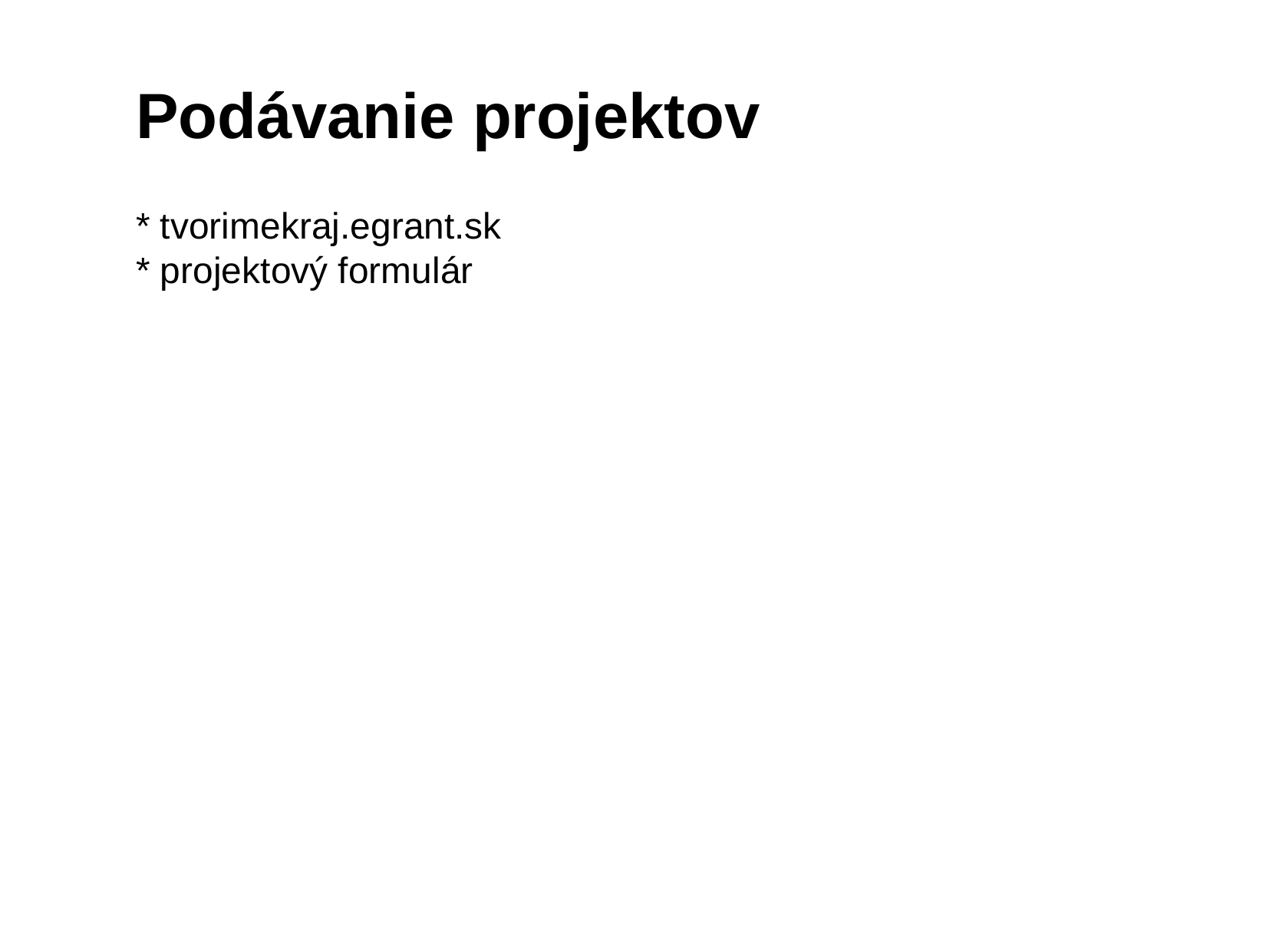

Podávanie projektov

* tvorimekraj.egrant.sk
* projektový formulár